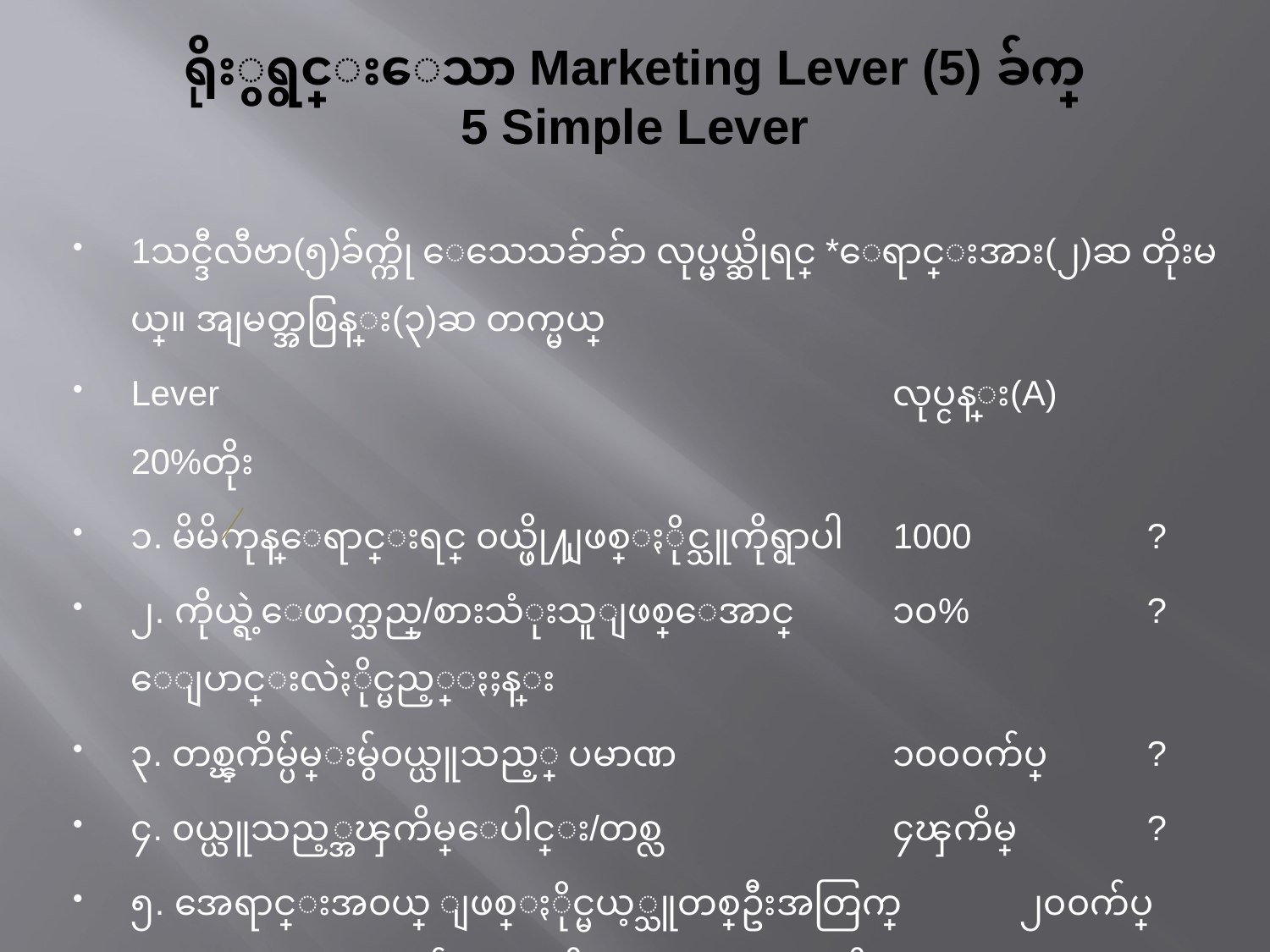

# ရိုးွရွင္းေသာ Marketing Lever (5) ခ်က္ 5 Simple Lever
1သင္ဒီလီဗာ(၅)ခ်က္ကို ေသေသခ်ာခ်ာ လုပ္မယ္ဆိုရင္ *ေရာင္းအား(၂)ဆ တိုးမယ္။ အျမတ္အစြန္း(၃)ဆ တက္မယ္
Lever						လုပ္ငန္း(A)	20%တိုး
၁. မိမိကုန္ေရာင္းရင္ ၀ယ္ဖို႔ျဖစ္ႏိုင္သူကိုရွာပါ	1000		?
၂. ကိုယ္ရဲ့ေဖာက္သည္/စားသံုးသူျဖစ္ေအာင္	၁၀%		? ေျပာင္းလဲႏိုင္မည့္ႏႈန္း
၃. တစ္ၾကိမ္ပ်မ္းမွ်၀ယ္ယူသည့္ ပမာဏ		၁၀၀၀က်ပ္	?
၄. ၀ယ္ယူသည့္အၾကိမ္ေပါင္း/တစ္လ		၄ၾကိမ္		?
၅. အေရာင္းအ၀ယ္ ျဖစ္ႏိုင္မယ့္သူတစ္ဦးအတြက္	၂၀၀က်ပ္	?           ကုန္က်မည့္စားရိတ္(Marketingစားရိတ္)